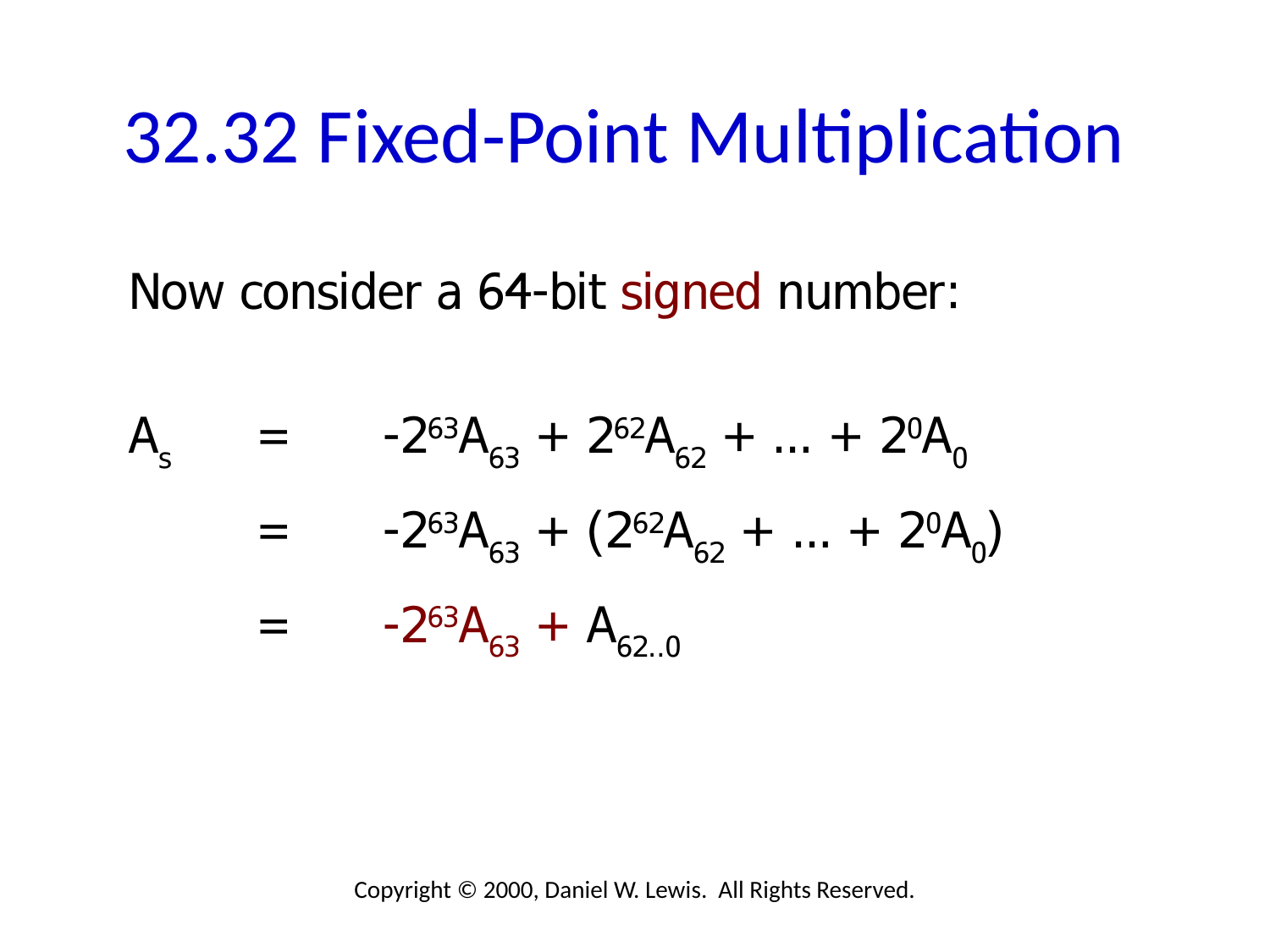

# 32.32 Fixed-Point Multiplication
Now consider a 64-bit signed number:

As	=	-263A63 + 262A62 + … + 20A0
	=	-263A63 + (262A62 + … + 20A0)
 	=	-263A63 + A62..0
Copyright © 2000, Daniel W. Lewis.  All Rights Reserved.